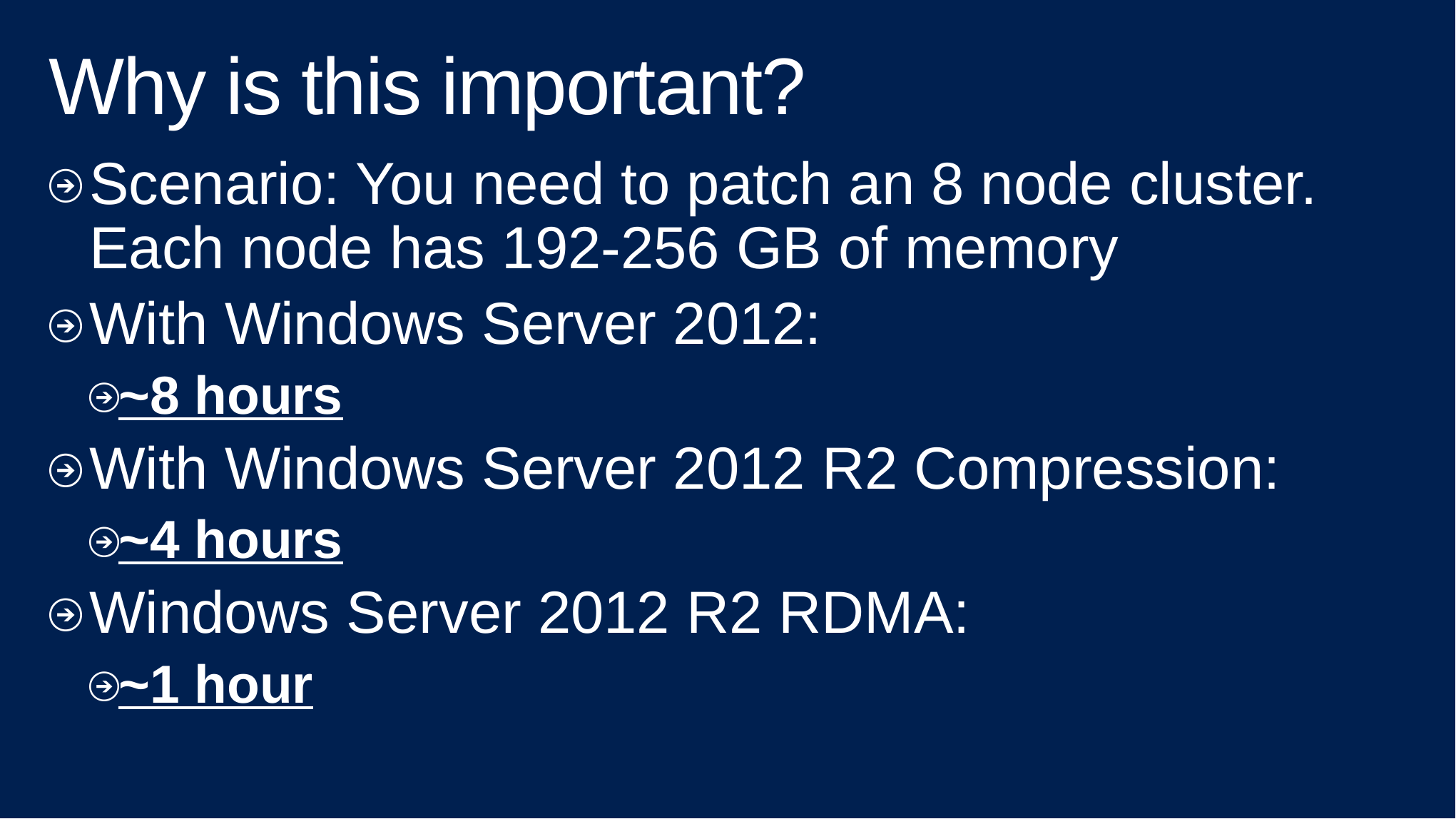

# Why is this important?
Scenario: You need to patch an 8 node cluster. Each node has 192-256 GB of memory
With Windows Server 2012:
~8 hours
With Windows Server 2012 R2 Compression:
~4 hours
Windows Server 2012 R2 RDMA:
~1 hour